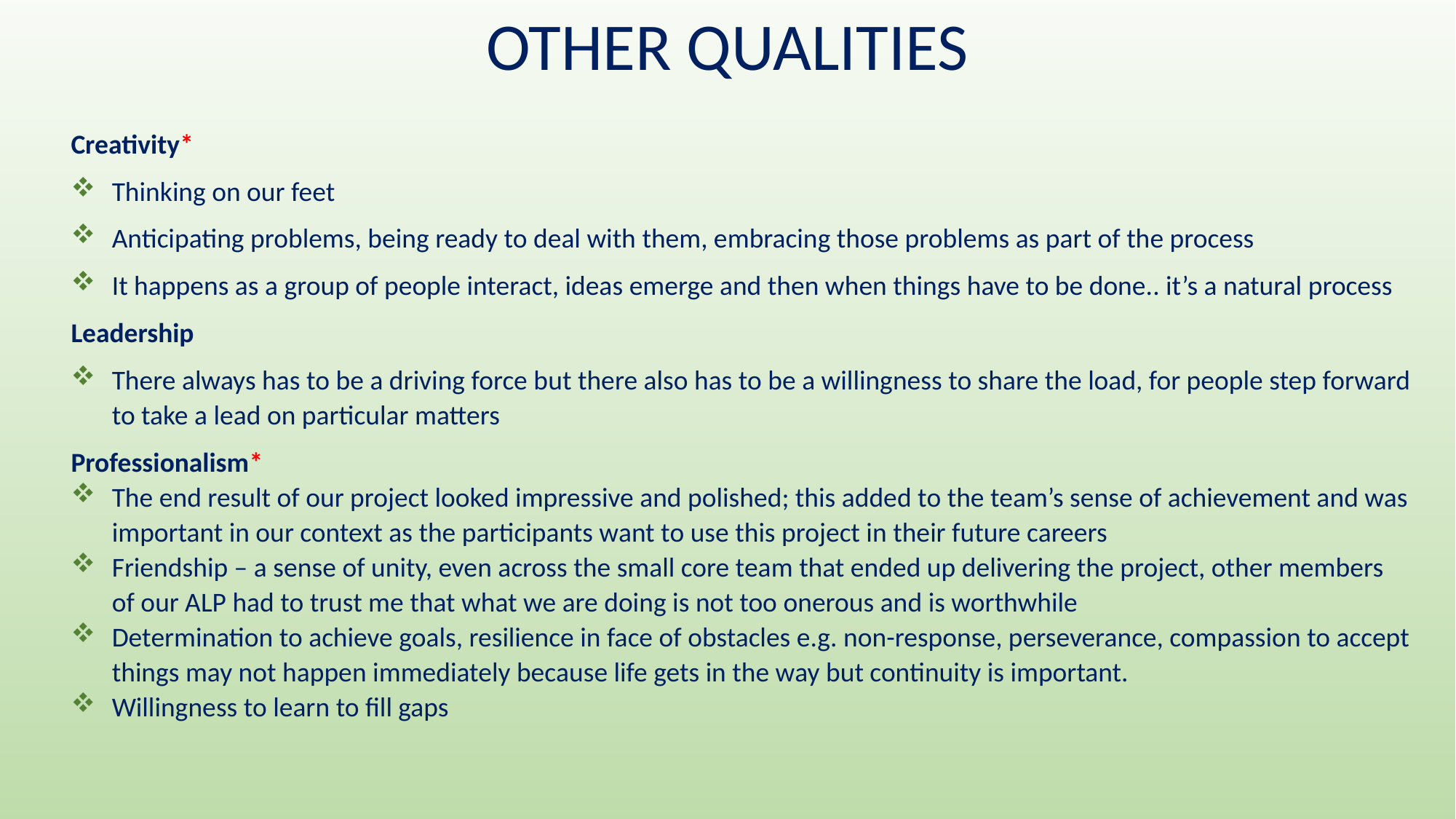

# OTHER QUALITIES
Creativity*
Thinking on our feet
Anticipating problems, being ready to deal with them, embracing those problems as part of the process
It happens as a group of people interact, ideas emerge and then when things have to be done.. it’s a natural process
Leadership
There always has to be a driving force but there also has to be a willingness to share the load, for people step forward to take a lead on particular matters
Professionalism*
The end result of our project looked impressive and polished; this added to the team’s sense of achievement and was important in our context as the participants want to use this project in their future careers
Friendship – a sense of unity, even across the small core team that ended up delivering the project, other members of our ALP had to trust me that what we are doing is not too onerous and is worthwhile
Determination to achieve goals, resilience in face of obstacles e.g. non-response, perseverance, compassion to accept things may not happen immediately because life gets in the way but continuity is important.
Willingness to learn to fill gaps